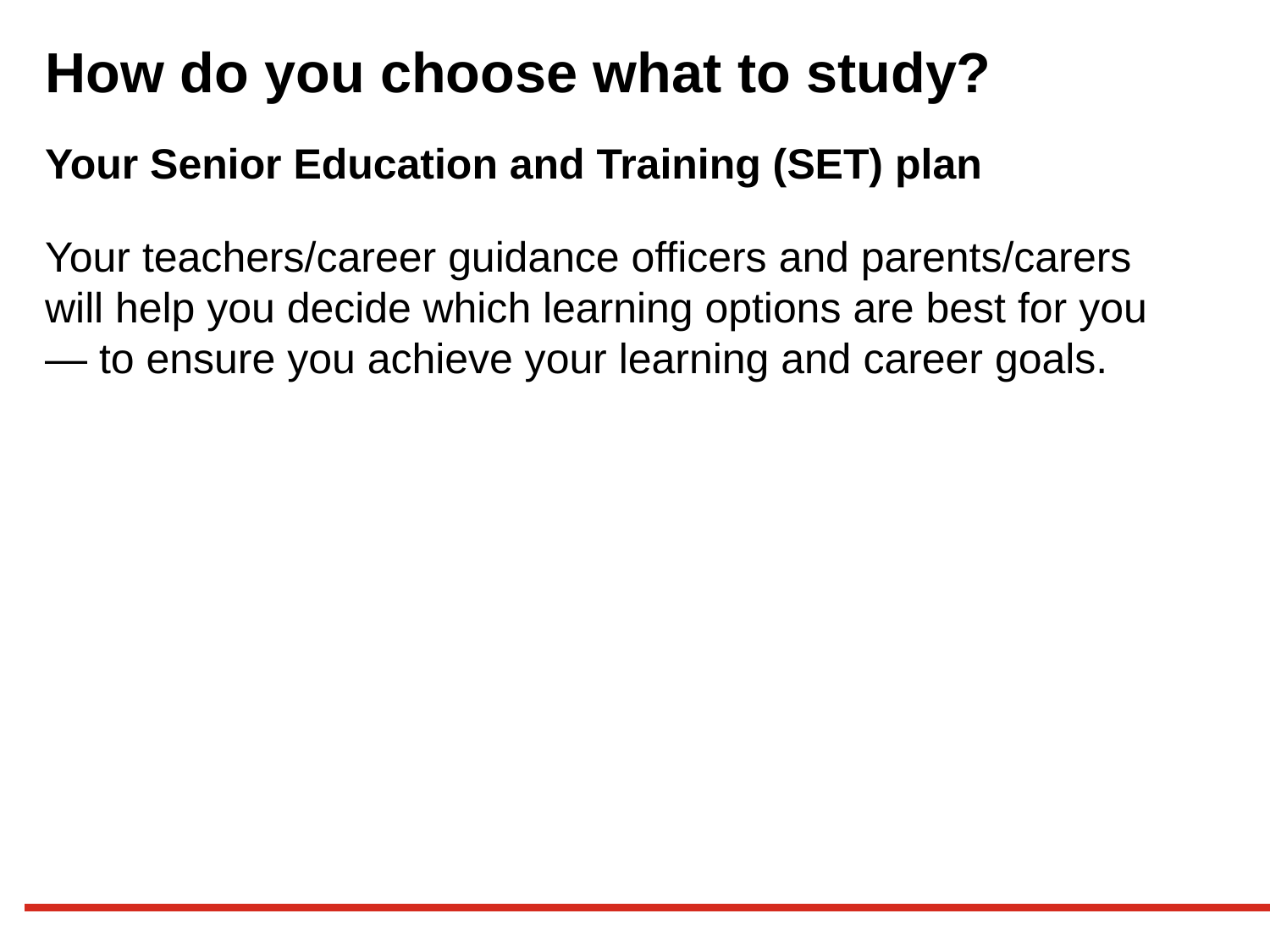

# How do you choose what to study?
Your Senior Education and Training (SET) plan

Your teachers/career guidance officers and parents/carers
will help you decide which learning options are best for you
— to ensure you achieve your learning and career goals.